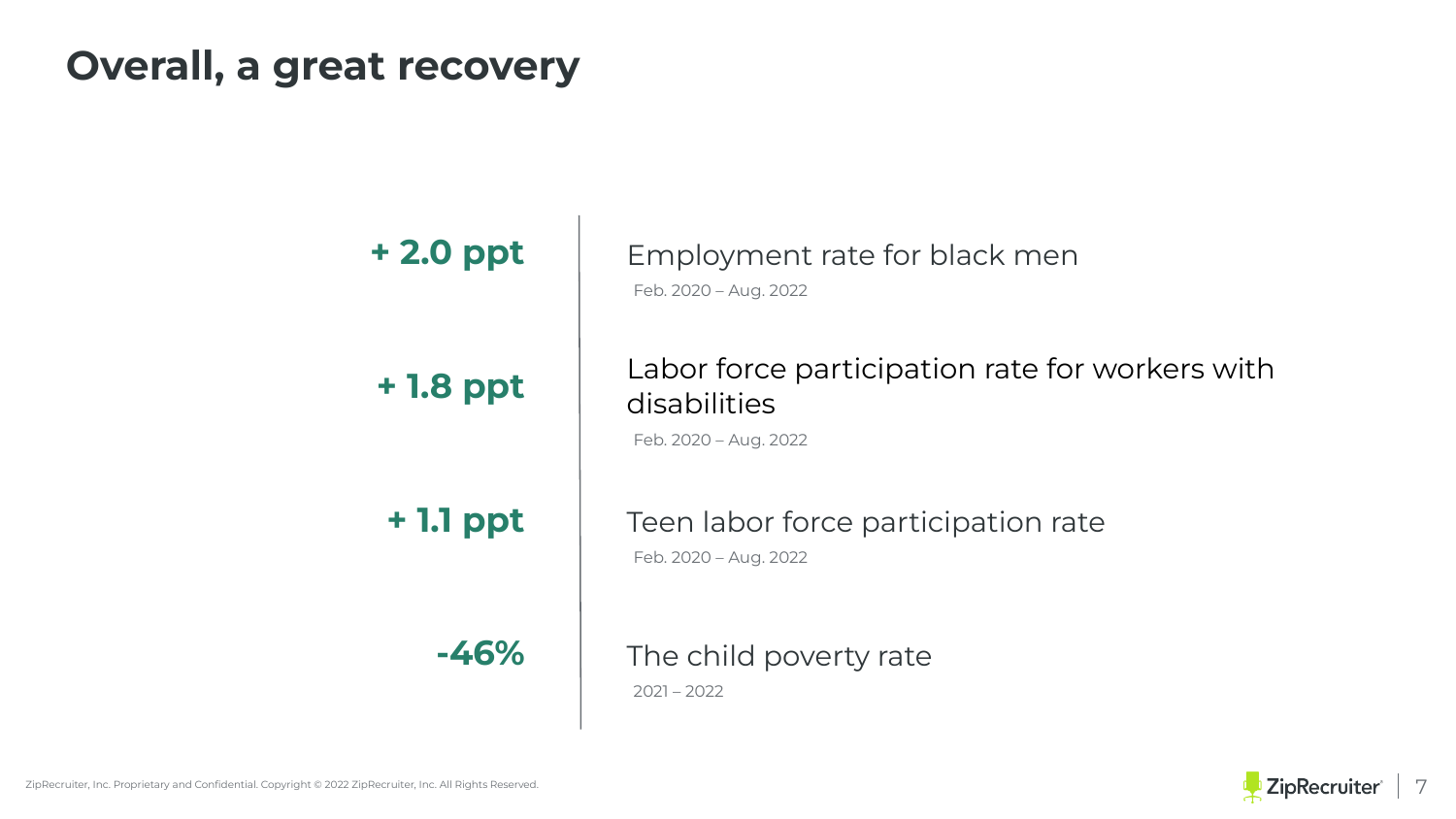

# Overall, a great recovery

| + 2.0 ppt | Employment rate for black men |
| --- | --- |
| + 1.8 ppt | Labor force participation rate for workers with disabilities |
| + 1.1 ppt | Teen labor force participation rate |
| -46% | The child poverty rate |
Feb. 2020 – Aug. 2022
Feb. 2020 – Aug. 2022
Feb. 2020 – Aug. 2022
2021 – 2022